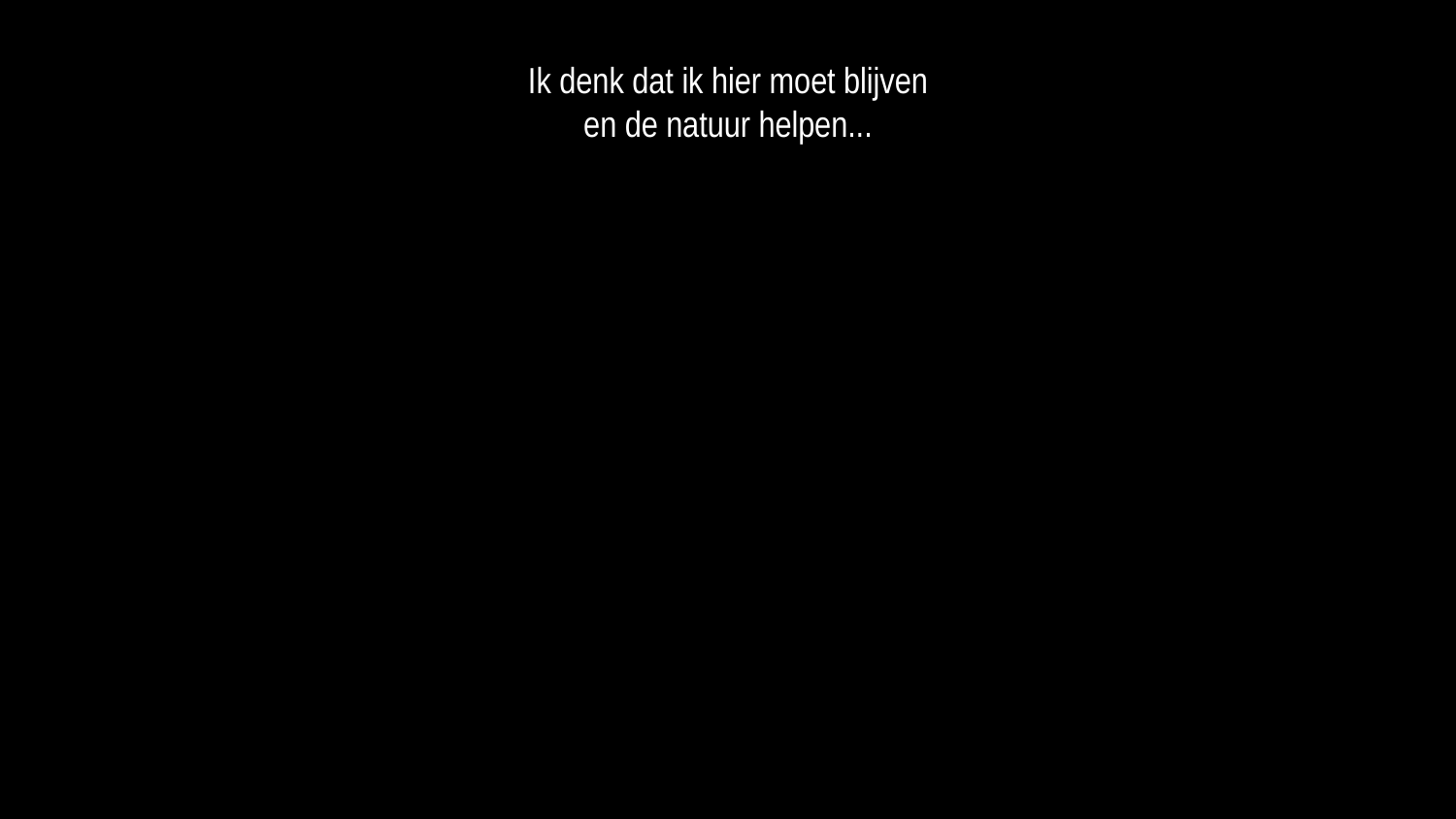

Ik denk dat ik hier moet blijven
en de natuur helpen...